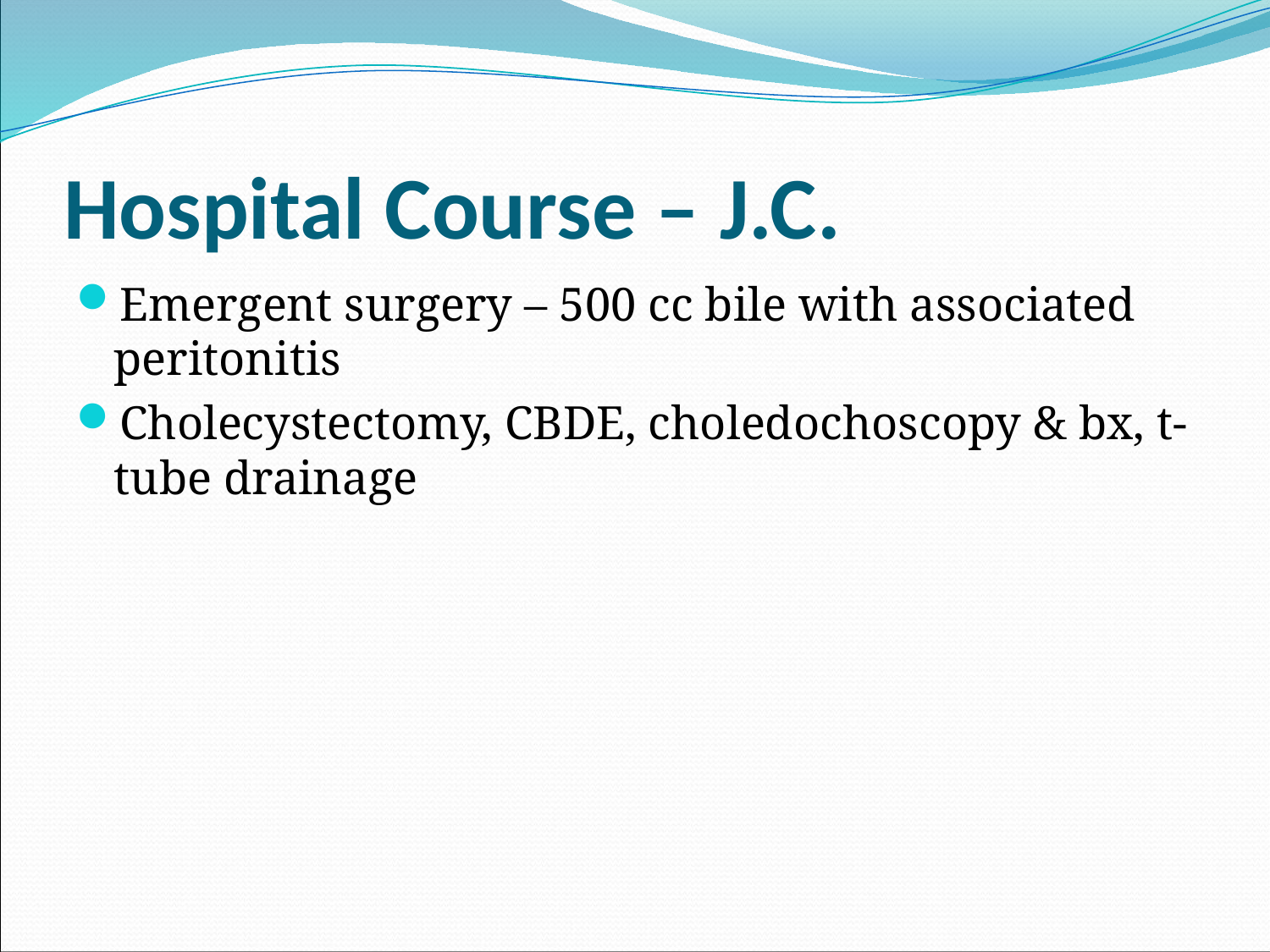

# Hospital Course – J.C.
Emergent surgery – 500 cc bile with associated peritonitis
Cholecystectomy, CBDE, choledochoscopy & bx, t-tube drainage